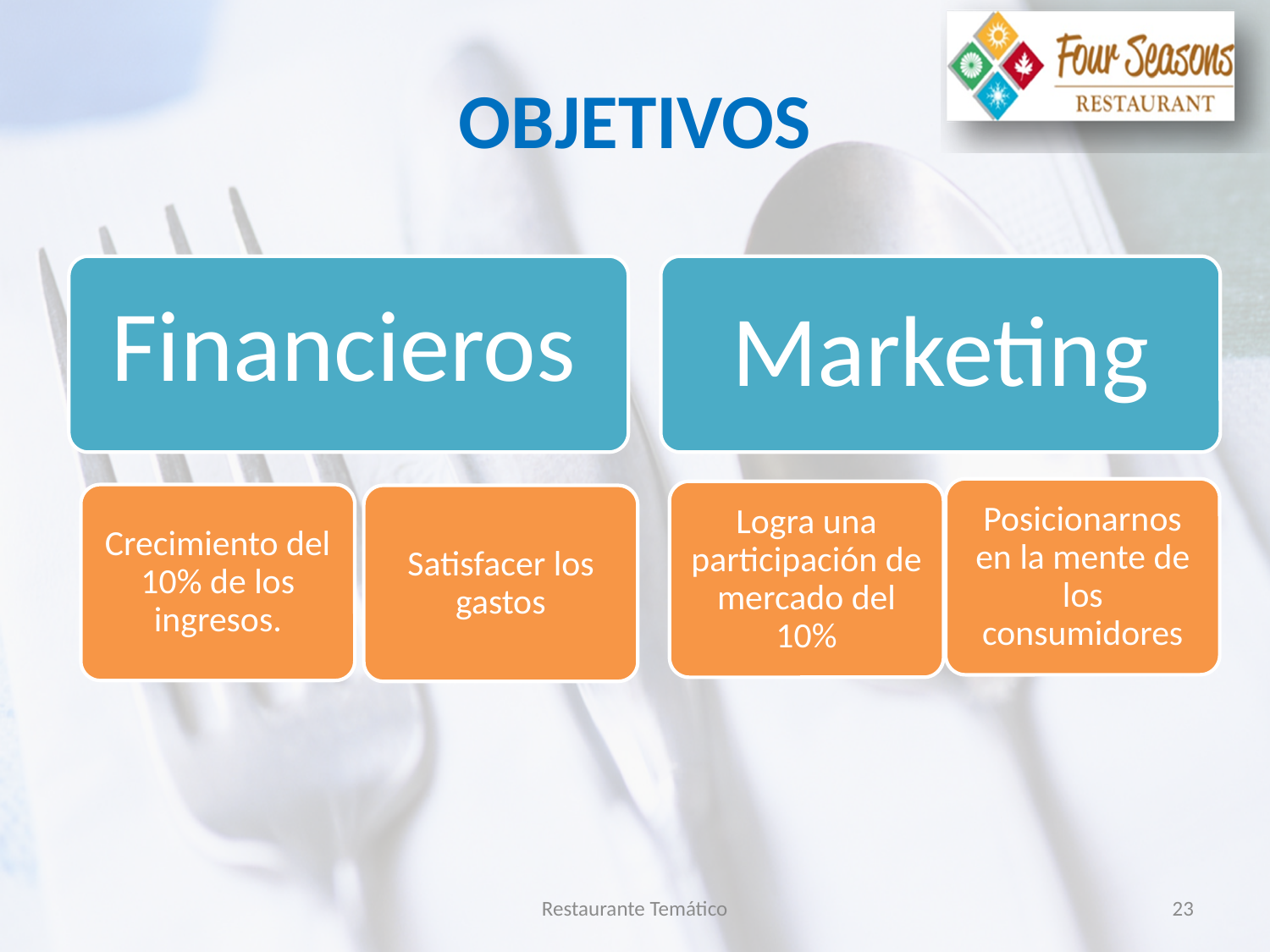

# OBJETIVOS

Financieros

Marketing

Posicionarnos en la mente de los consumidores

Logra una participación de mercado del 10%

Crecimiento del 10% de los ingresos.

Satisfacer los gastos
Restaurante Temático
23